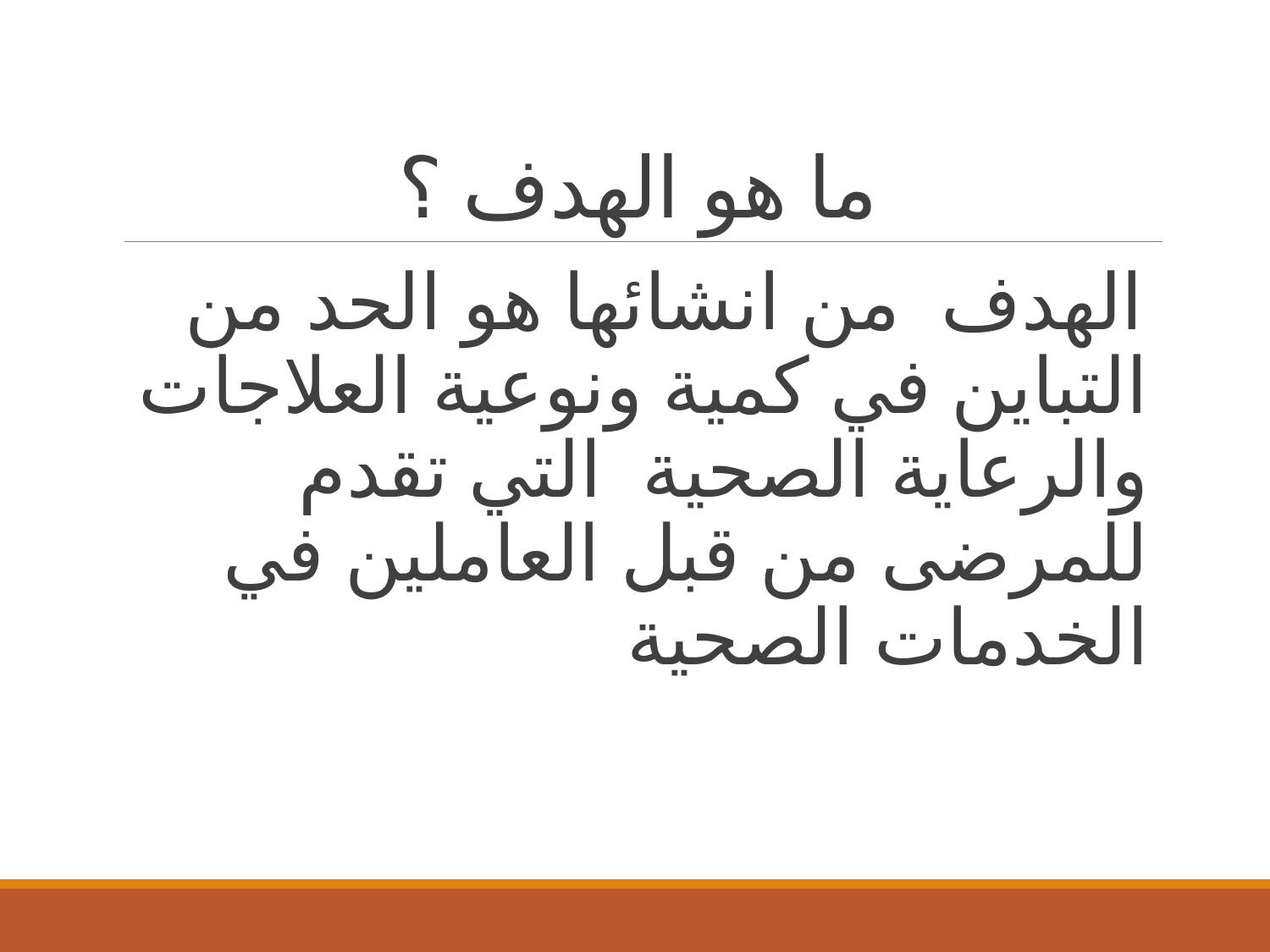

# ما هو الهدف ؟
الهدف  من انشائها هو الحد من التباين في كمية ونوعية العلاجات والرعاية الصحية  التي تقدم للمرضى من قبل العاملين في الخدمات الصحية